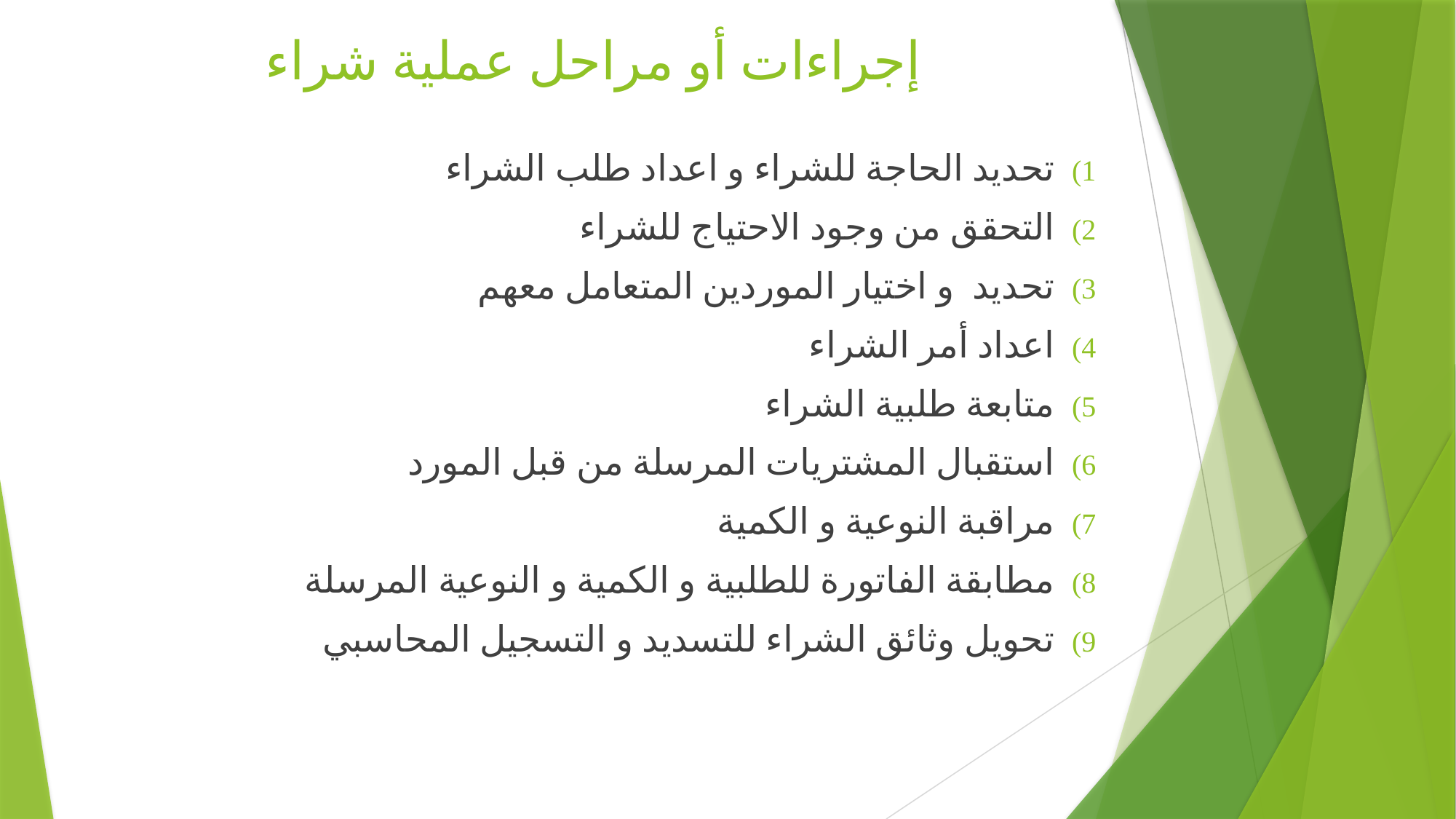

# إجراءات أو مراحل عملية شراء
تحديد الحاجة للشراء و اعداد طلب الشراء
التحقق من وجود الاحتياج للشراء
تحديد  و اختيار الموردين المتعامل معهم
اعداد أمر الشراء
متابعة طلبية الشراء
استقبال المشتريات المرسلة من قبل المورد
مراقبة النوعية و الكمية
مطابقة الفاتورة للطلبية و الكمية و النوعية المرسلة
تحويل وثائق الشراء للتسديد و التسجيل المحاسبي